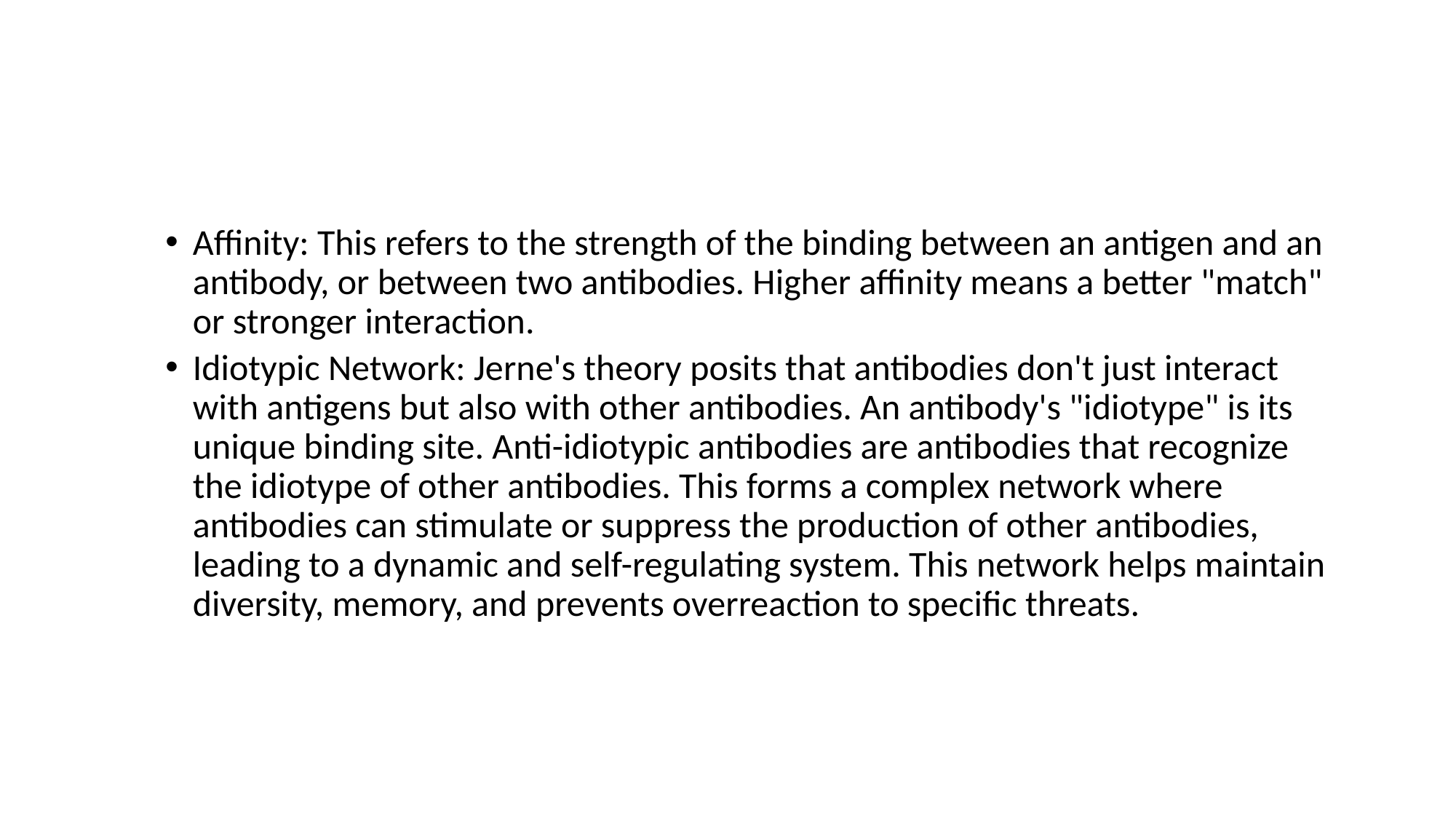

#
Affinity: This refers to the strength of the binding between an antigen and an antibody, or between two antibodies. Higher affinity means a better "match" or stronger interaction.
Idiotypic Network: Jerne's theory posits that antibodies don't just interact with antigens but also with other antibodies. An antibody's "idiotype" is its unique binding site. Anti-idiotypic antibodies are antibodies that recognize the idiotype of other antibodies. This forms a complex network where antibodies can stimulate or suppress the production of other antibodies, leading to a dynamic and self-regulating system. This network helps maintain diversity, memory, and prevents overreaction to specific threats.